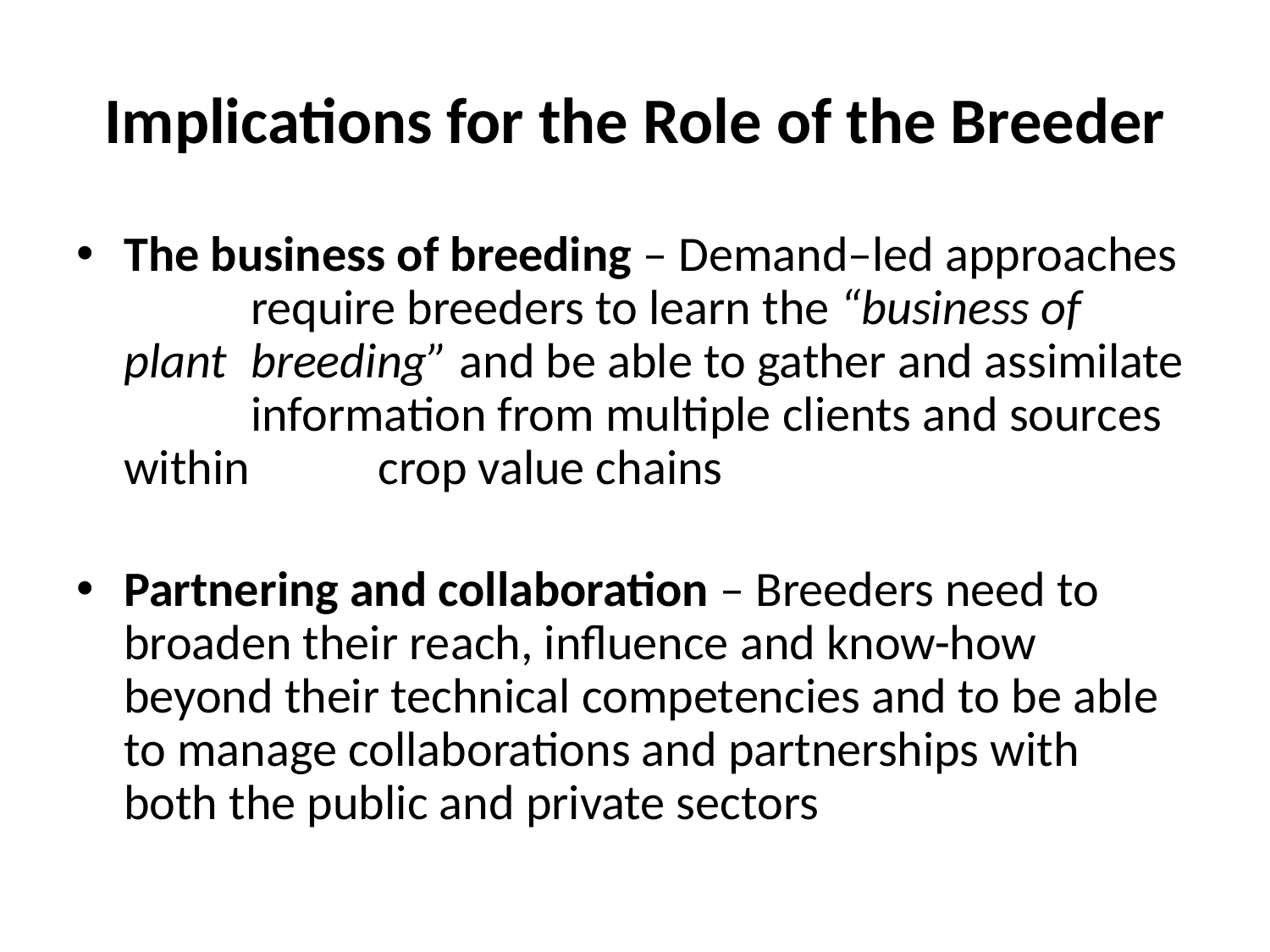

# Implications for the Role of the Breeder
The business of breeding – Demand–led approaches  	require breeders to learn the “business of plant 	breeding” and be able to gather and assimilate 	information from multiple clients and sources within 	crop value chains
Partnering and collaboration – Breeders need to broaden their reach, influence and know-how beyond their technical competencies and to be able to manage collaborations and partnerships with  both the public and private sectors